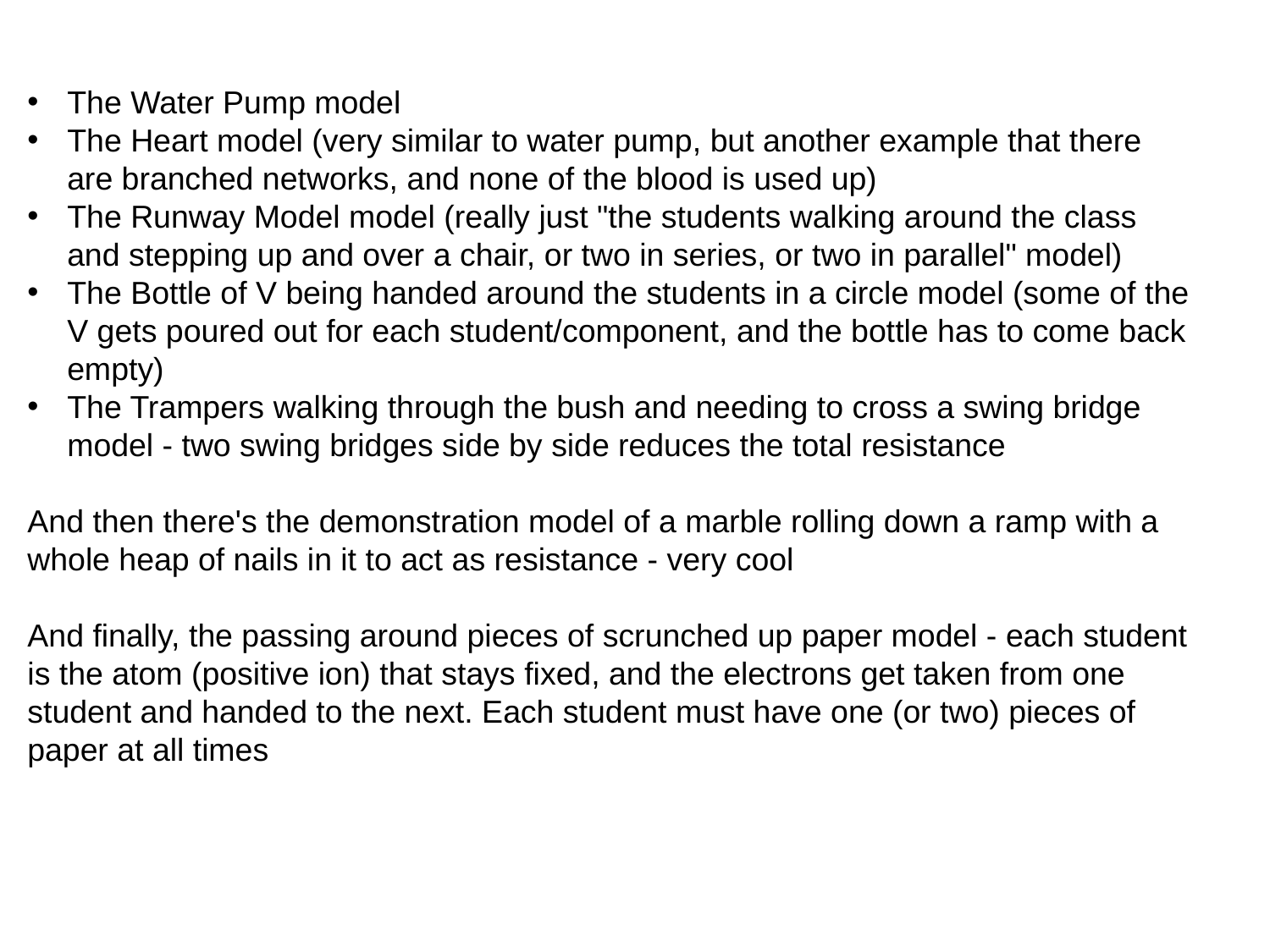

The Water Pump model
The Heart model (very similar to water pump, but another example that there are branched networks, and none of the blood is used up)
The Runway Model model (really just "the students walking around the class and stepping up and over a chair, or two in series, or two in parallel" model)
The Bottle of V being handed around the students in a circle model (some of the V gets poured out for each student/component, and the bottle has to come back empty)
The Trampers walking through the bush and needing to cross a swing bridge model - two swing bridges side by side reduces the total resistance

And then there's the demonstration model of a marble rolling down a ramp with a whole heap of nails in it to act as resistance - very cool

And finally, the passing around pieces of scrunched up paper model - each student is the atom (positive ion) that stays fixed, and the electrons get taken from one student and handed to the next. Each student must have one (or two) pieces of paper at all times